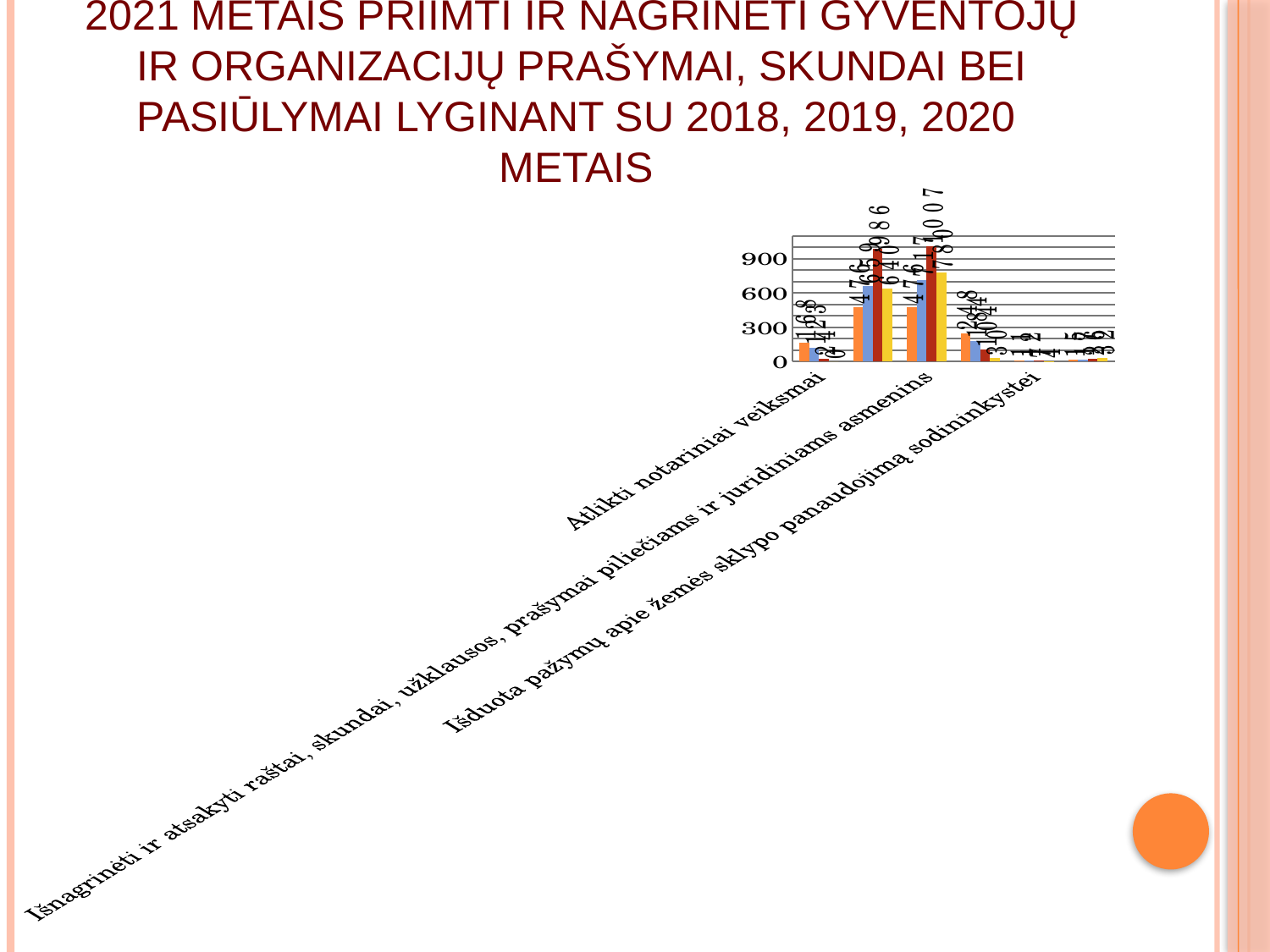

# 2021 metais priimti ir nagrinėti gyventojų ir organizacijų prašymai, skundai bei pasiūlymai lyginant su 2018, 2019, 2020  metais

### Chart

| Category | 2018 m. | 2019 m. | 2020 m. | 2021 m. |
|---|---|---|---|---|
| Atlikti notariniai veiksmai | 168.0 | 123.0 | 24.0 | 0.0 |
| Gauti raštai, skundai, užklausos, prašymai iš piliečių ir juridinių asmenų | 476.0 | 659.0 | 986.0 | 640.0 |
| Išnagrinėti ir atsakyti raštai, skundai, užklausos, prašymai piliečiams ir juridiniams asmenins | 476.0 | 717.0 | 1007.0 | 780.0 |
| VNV (visuomenei naudingą veiklą atlikusių socialinių pašalpų gavėjų skaičius) | 248.0 | 184.0 | 104.0 | 30.0 |
| Išduota pažymų apie žemės sklypo panaudojimą sodininkystei | 11.0 | 12.0 | 7.0 | 4.0 |
| Išduota charakteristikų | 15.0 | 17.0 | 26.0 | 32.0 |